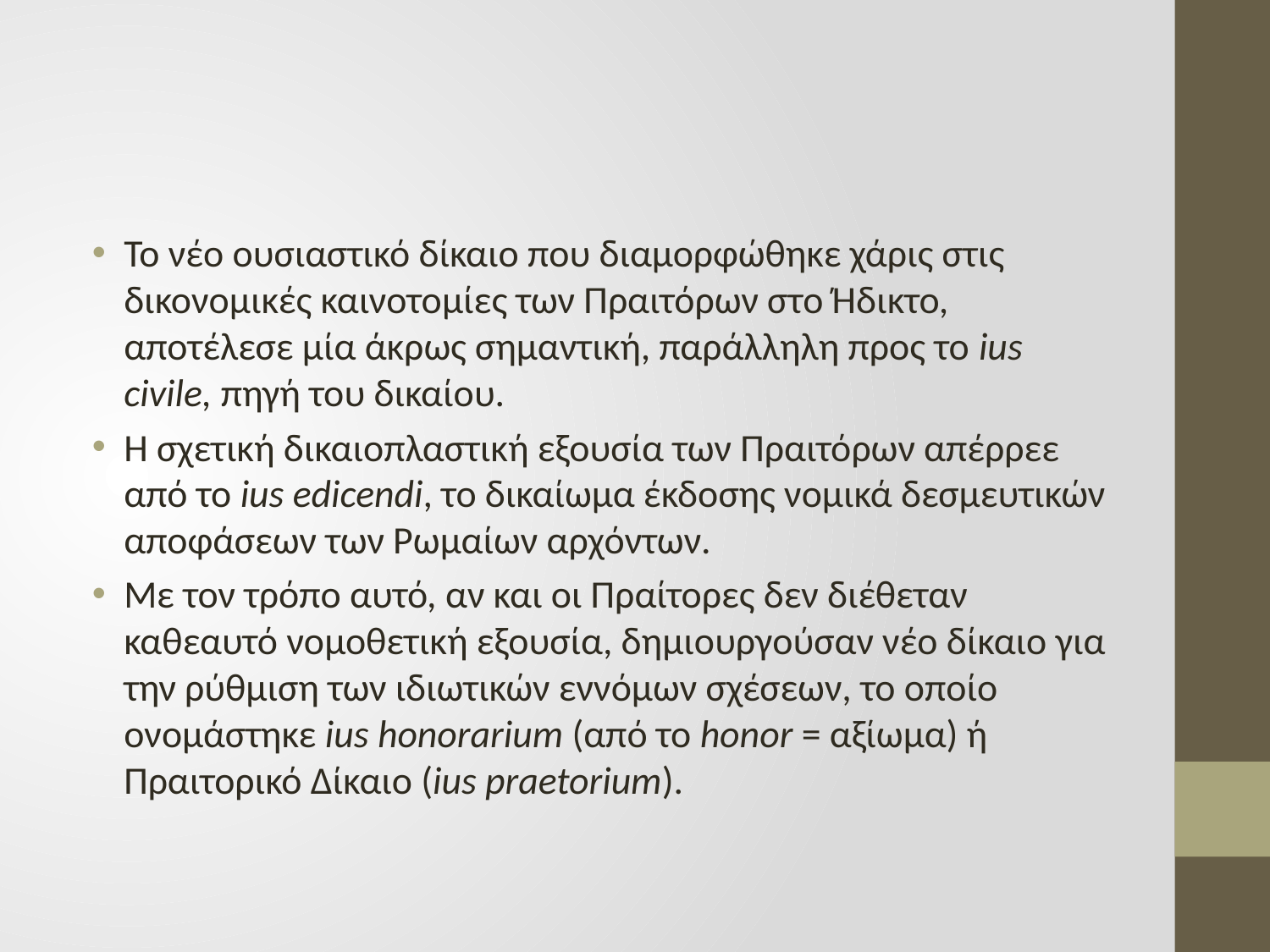

#
Το νέο ουσιαστικό δίκαιο που διαμορφώθηκε χάρις στις δικονομικές καινοτομίες των Πραιτόρων στο Ήδικτο, αποτέλεσε μία άκρως σημαντική, παράλληλη προς το ius civile, πηγή του δικαίου.
Η σχετική δικαιοπλαστική εξουσία των Πραιτόρων απέρρεε από το ius edicendi, το δικαίωμα έκδοσης νομικά δεσμευτικών αποφάσεων των Ρωμαίων αρχόντων.
Με τον τρόπο αυτό, αν και οι Πραίτορες δεν διέθεταν καθεαυτό νομοθετική εξουσία, δημιουργούσαν νέο δίκαιο για την ρύθμιση των ιδιωτικών εννόμων σχέσεων, το οποίο ονομάστηκε ius honorarium (από το honor = αξίωμα) ή Πραιτορικό Δίκαιο (ius praetorium).